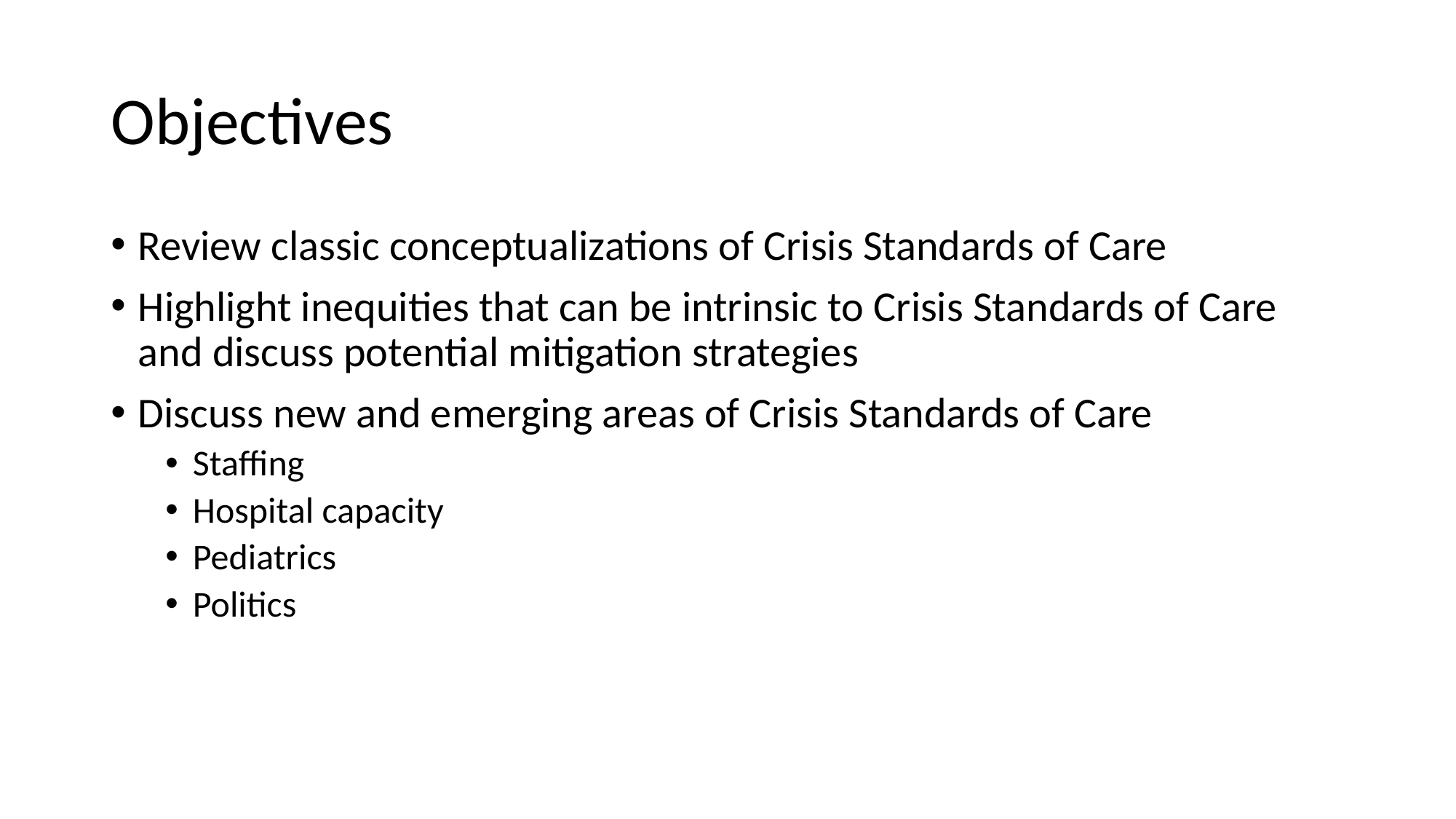

# Objectives
Review classic conceptualizations of Crisis Standards of Care
Highlight inequities that can be intrinsic to Crisis Standards of Care and discuss potential mitigation strategies
Discuss new and emerging areas of Crisis Standards of Care
Staffing
Hospital capacity
Pediatrics
Politics